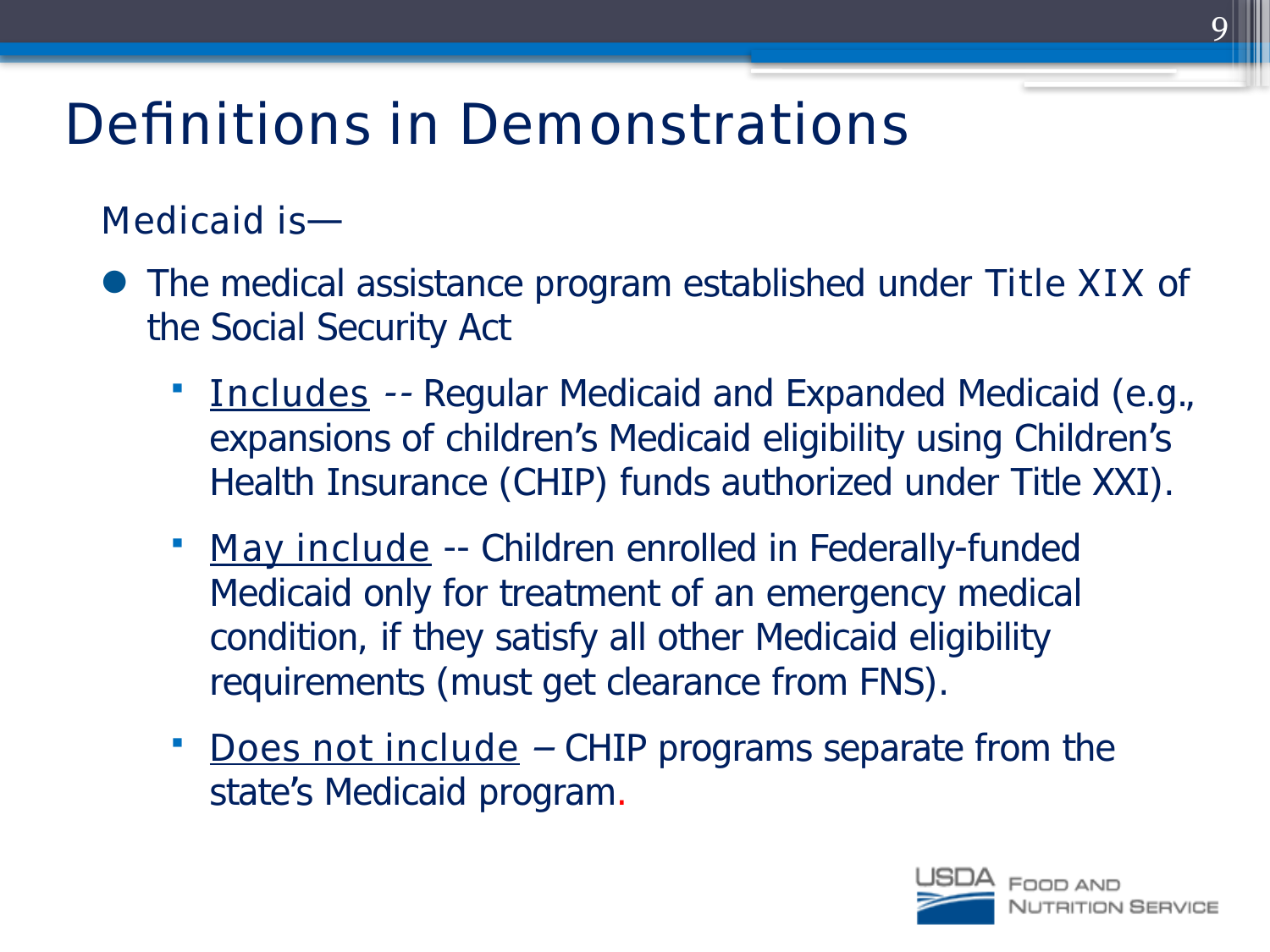

9
# Definitions in Demonstrations
Medicaid is—
The medical assistance program established under Title XIX of the Social Security Act
Includes -- Regular Medicaid and Expanded Medicaid (e.g., expansions of children’s Medicaid eligibility using Children’s Health Insurance (CHIP) funds authorized under Title XXI).
May include -- Children enrolled in Federally-funded Medicaid only for treatment of an emergency medical condition, if they satisfy all other Medicaid eligibility requirements (must get clearance from FNS).
Does not include – CHIP programs separate from the state’s Medicaid program.